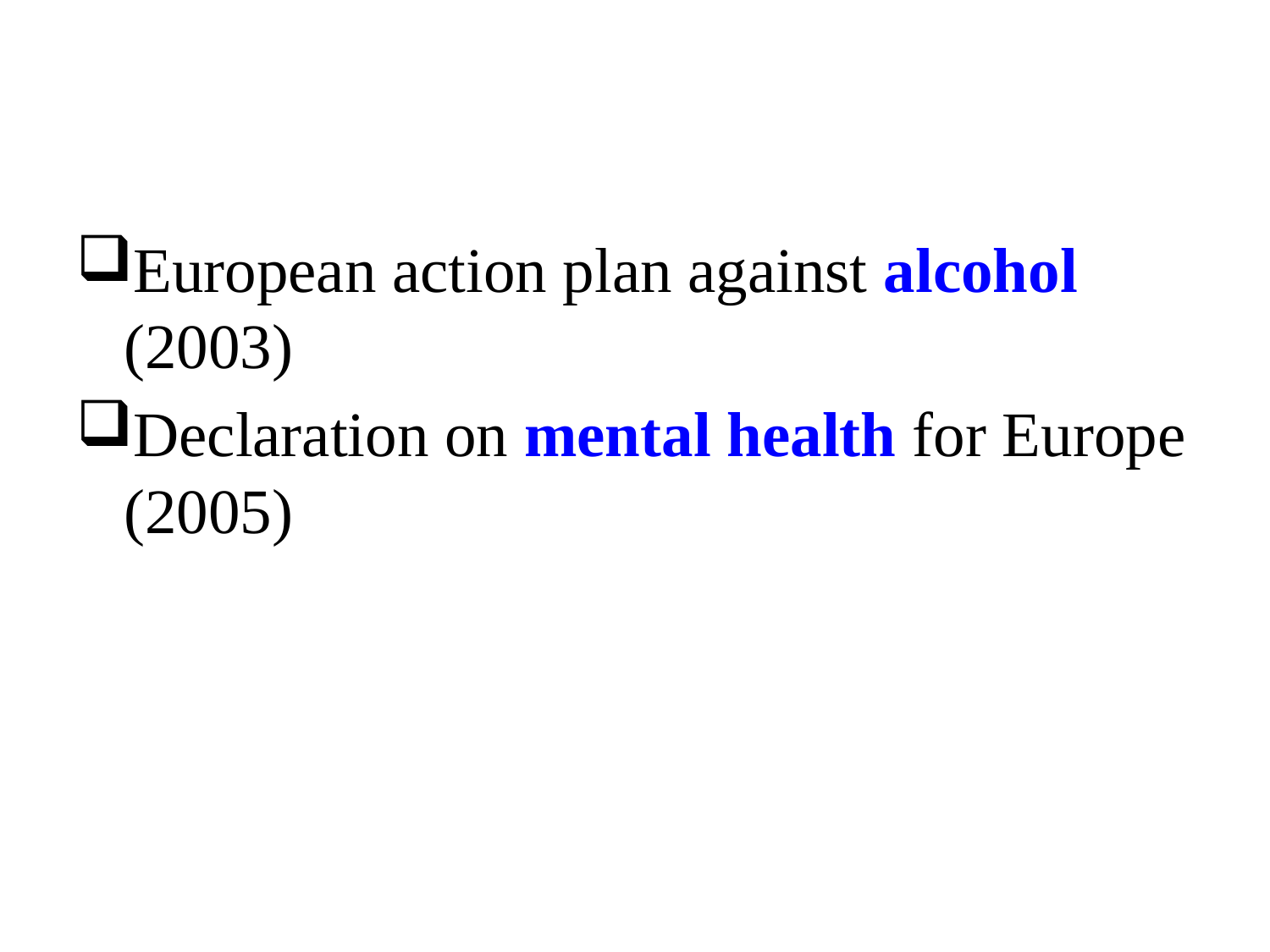

#
European action plan against alcohol (2003)
Declaration on mental health for Europe (2005)